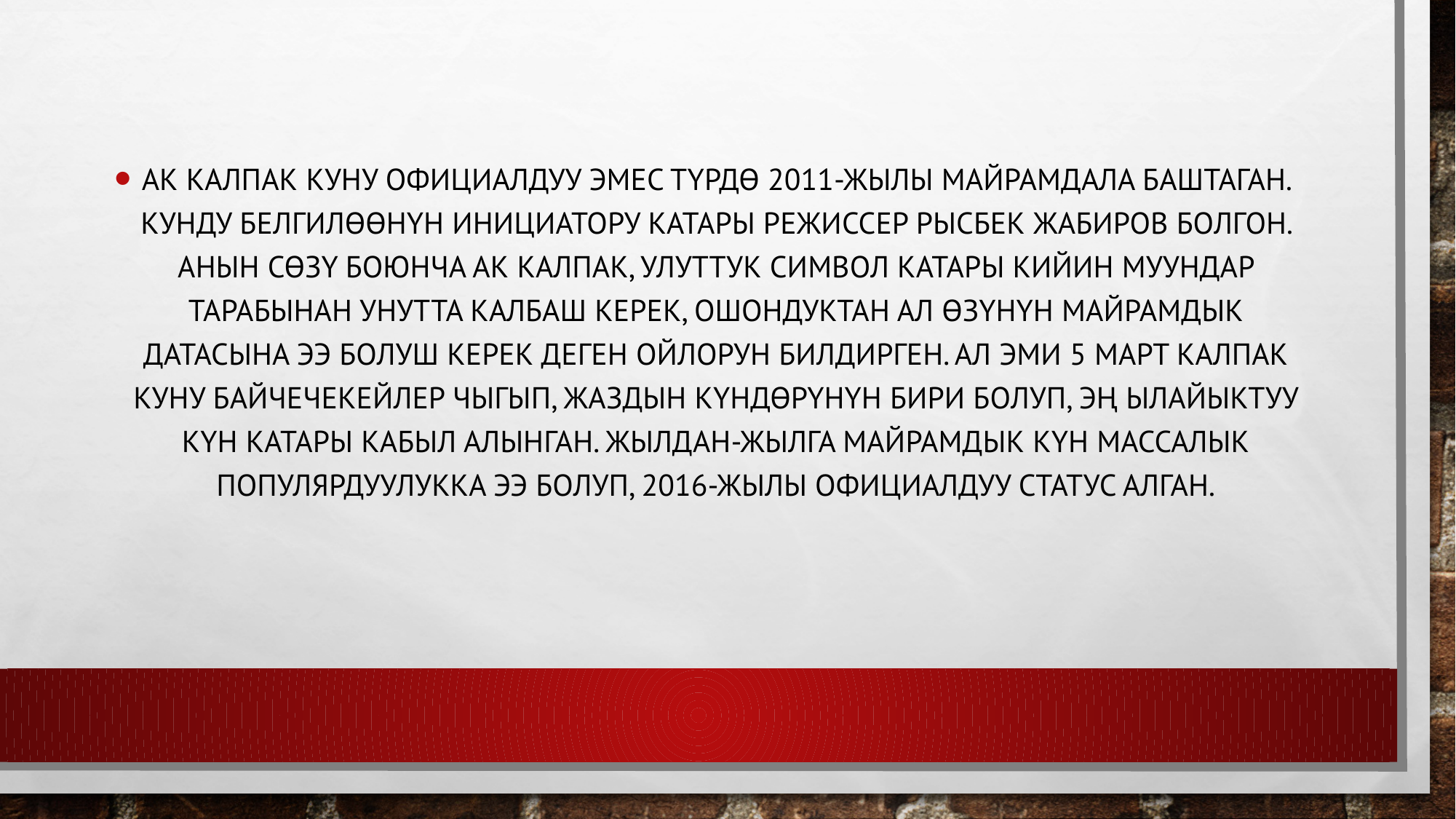

Ак калпак куну официалдуу эмес түрдө 2011-жылы майрамдала баштаган. Кунду белгилөөнүн инициатору катары режиссер Рысбек Жабиров болгон. Анын сөзү боюнча ак калпак, улуттук символ катары кийин муундар тарабынан унутта калбаш керек, ошондуктан ал өзүнүн майрамдык датасына ээ болуш керек деген ойлорун билдирген. Ал эми 5 март калпак куну байчечекейлер чыгып, жаздын күндөрүнүн бири болуп, эң ылайыктуу күн катары кабыл алынган. Жылдан-жылга майрамдык күн массалык популярдуулукка ээ болуп, 2016-жылы официалдуу статус алган.